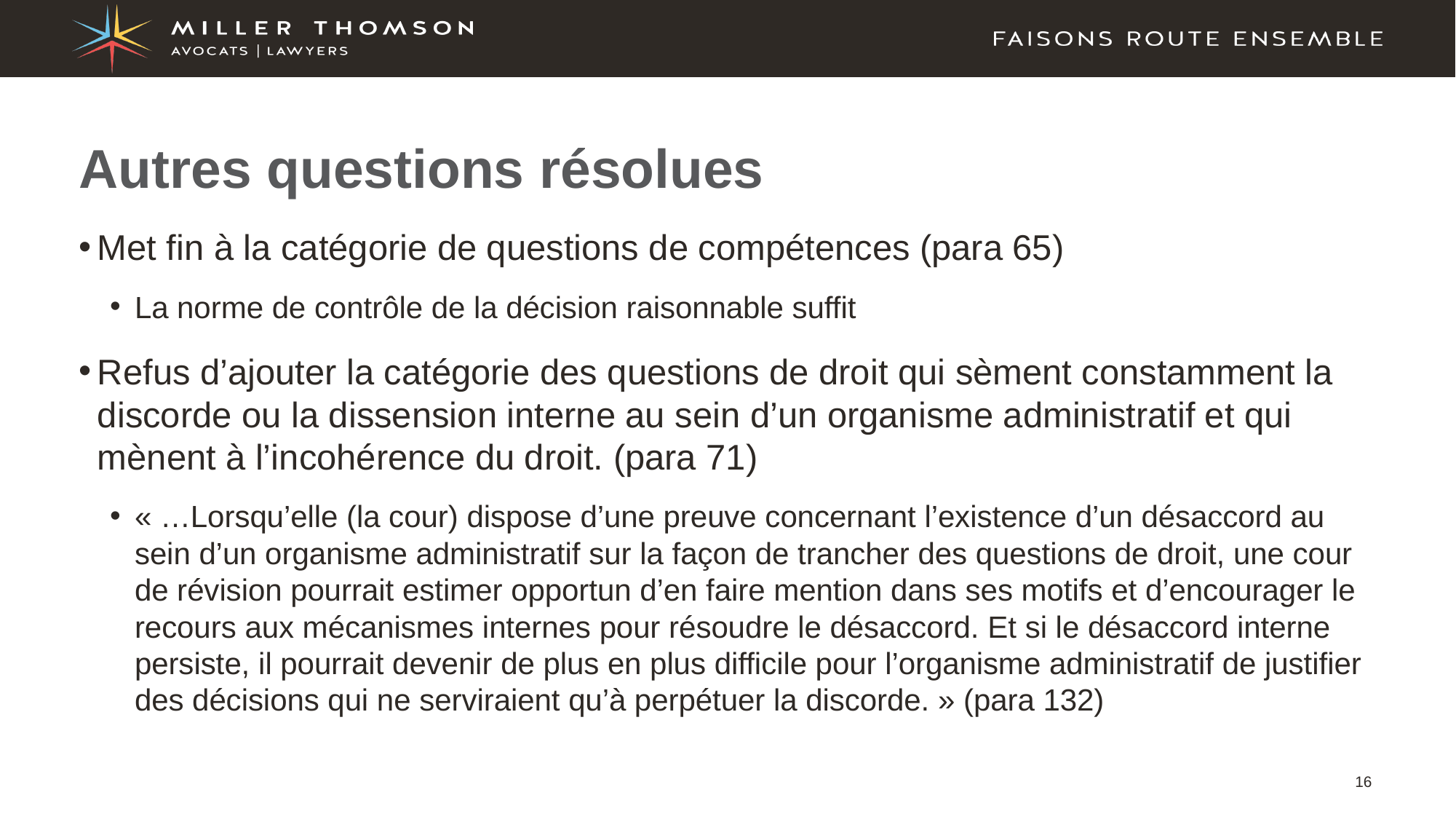

# Autres questions résolues
Met fin à la catégorie de questions de compétences (para 65)
La norme de contrôle de la décision raisonnable suffit
Refus d’ajouter la catégorie des questions de droit qui sèment constamment la discorde ou la dissension interne au sein d’un organisme administratif et qui mènent à l’incohérence du droit. (para 71)
« …Lorsqu’elle (la cour) dispose d’une preuve concernant l’existence d’un désaccord au sein d’un organisme administratif sur la façon de trancher des questions de droit, une cour de révision pourrait estimer opportun d’en faire mention dans ses motifs et d’encourager le recours aux mécanismes internes pour résoudre le désaccord. Et si le désaccord interne persiste, il pourrait devenir de plus en plus difficile pour l’organisme administratif de justifier des décisions qui ne serviraient qu’à perpétuer la discorde. » (para 132)